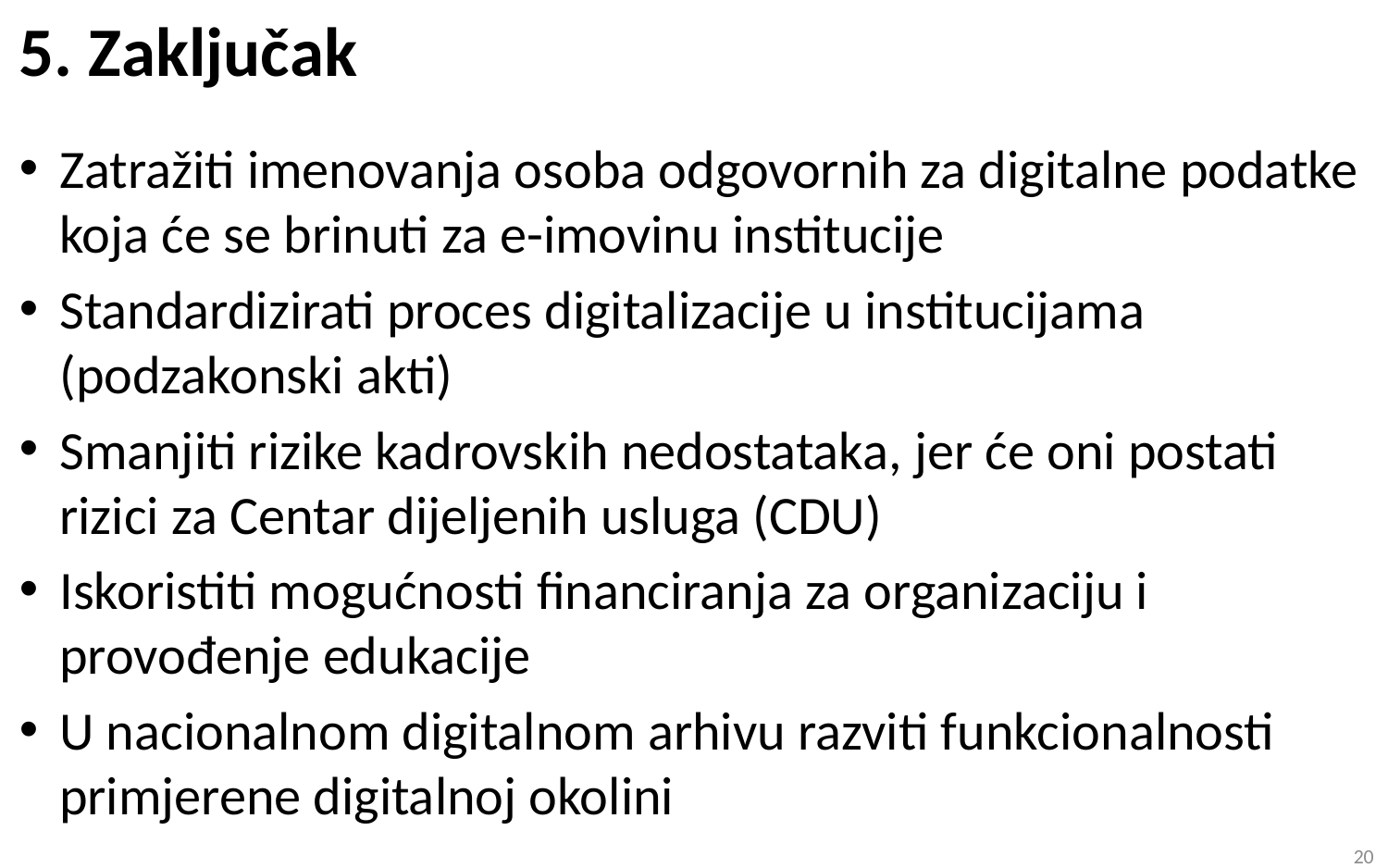

# 5. Zaključak
Zatražiti imenovanja osoba odgovornih za digitalne podatke koja će se brinuti za e-imovinu institucije
Standardizirati proces digitalizacije u institucijama (podzakonski akti)
Smanjiti rizike kadrovskih nedostataka, jer će oni postati rizici za Centar dijeljenih usluga (CDU)
Iskoristiti mogućnosti financiranja za organizaciju i provođenje edukacije
U nacionalnom digitalnom arhivu razviti funkcionalnosti primjerene digitalnoj okolini
20